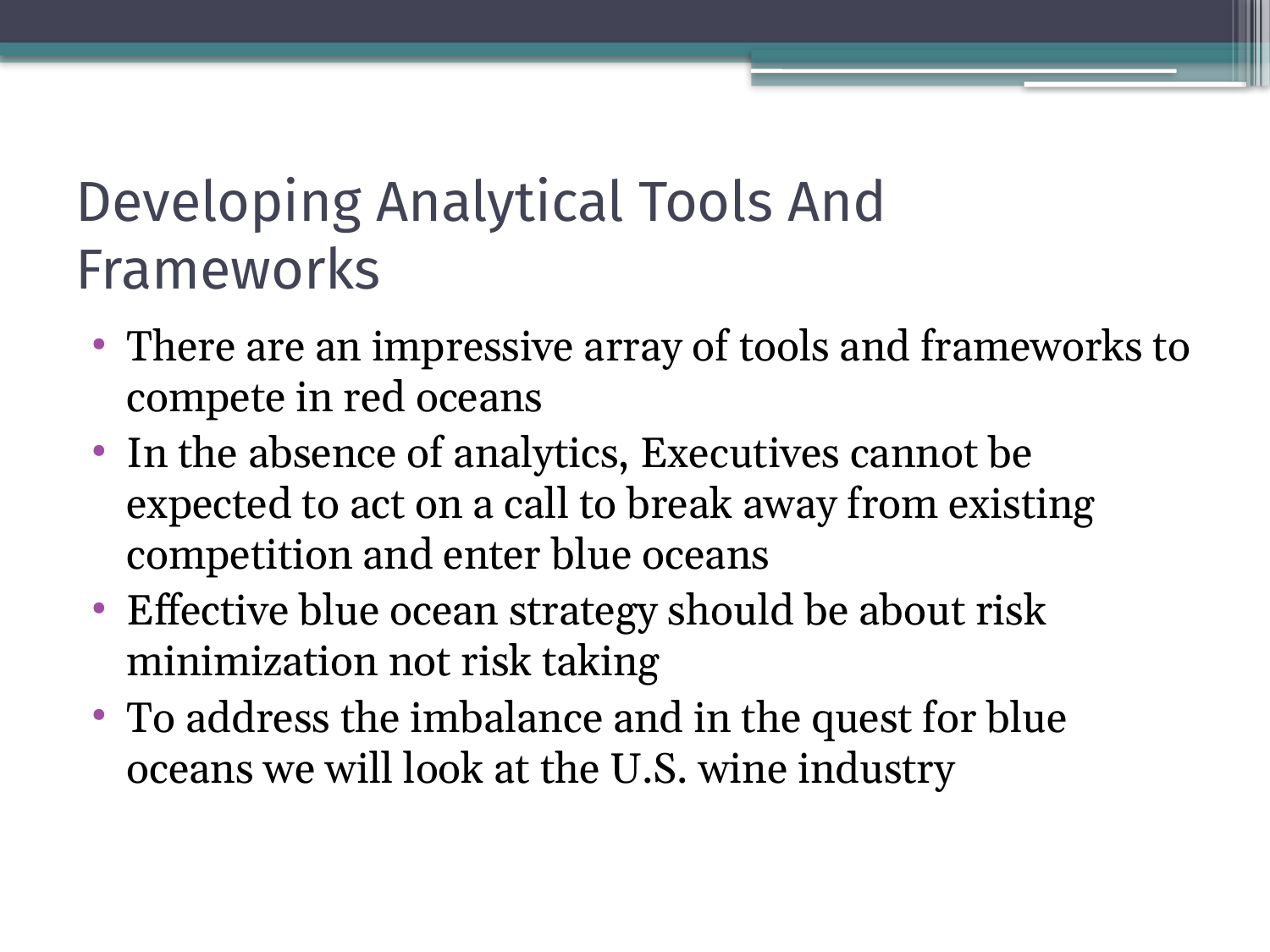

# Developing Analytical Tools And Frameworks
There are an impressive array of tools and frameworks to compete in red oceans
In the absence of analytics, Executives cannot be expected to act on a call to break away from existing competition and enter blue oceans
Effective blue ocean strategy should be about risk minimization not risk taking
To address the imbalance and in the quest for blue oceans we will look at the U.S. wine industry